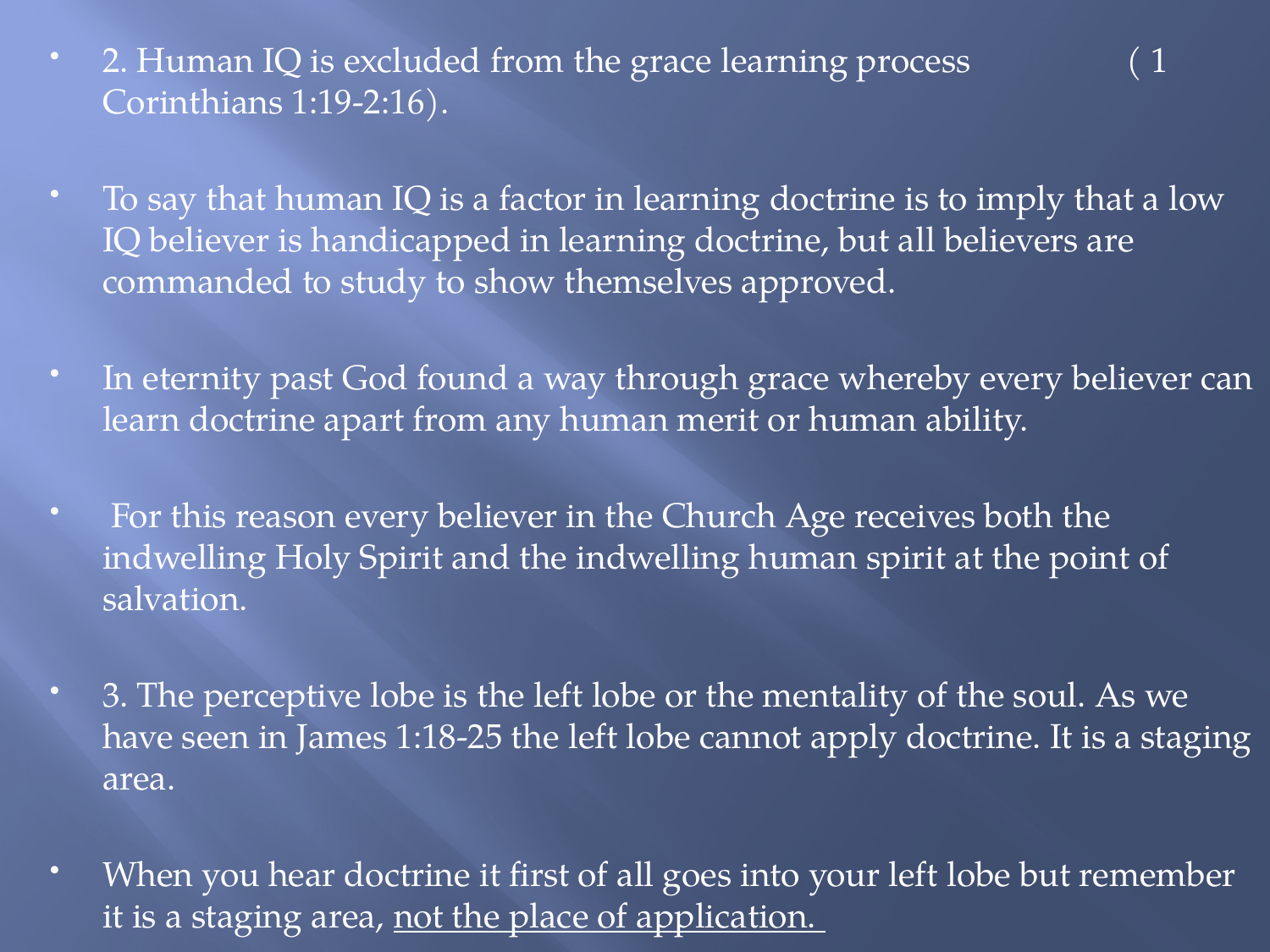

2. Human IQ is excluded from the grace learning process                  ( 1 Corinthians 1:19-2:16).

To say that human IQ is a factor in learning doctrine is to imply that a low IQ believer is handicapped in learning doctrine, but all believers are commanded to study to show themselves approved.

In eternity past God found a way through grace whereby every believer can learn doctrine apart from any human merit or human ability.

 For this reason every believer in the Church Age receives both the indwelling Holy Spirit and the indwelling human spirit at the point of salvation.

3. The perceptive lobe is the left lobe or the mentality of the soul. As we have seen in James 1:18-25 the left lobe cannot apply doctrine. It is a staging area.

When you hear doctrine it first of all goes into your left lobe but remember it is a staging area, not the place of application.